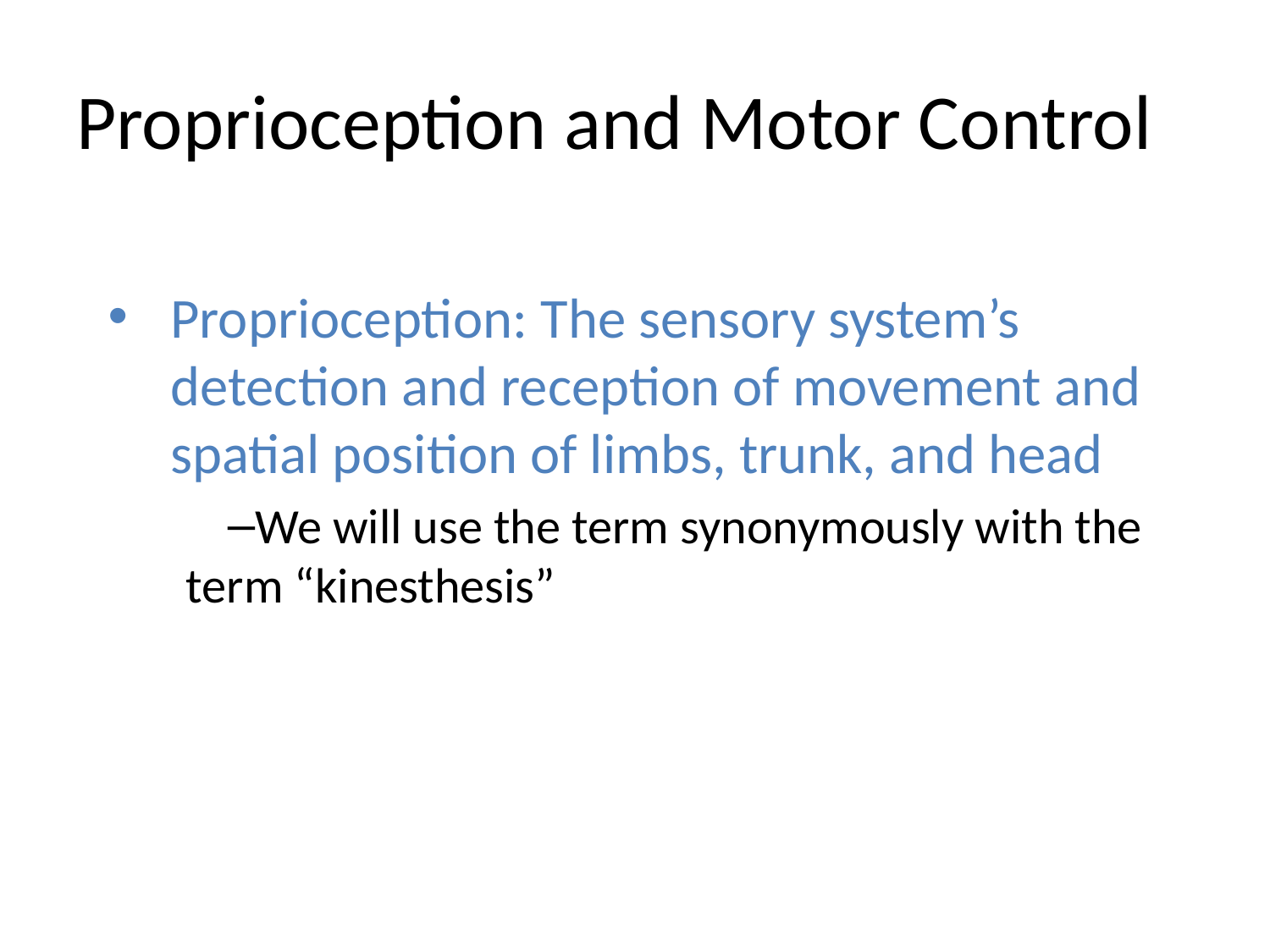

# Proprioception and Motor Control
Proprioception: The sensory system’s detection and reception of movement and spatial position of limbs, trunk, and head
We will use the term synonymously with the term “kinesthesis”